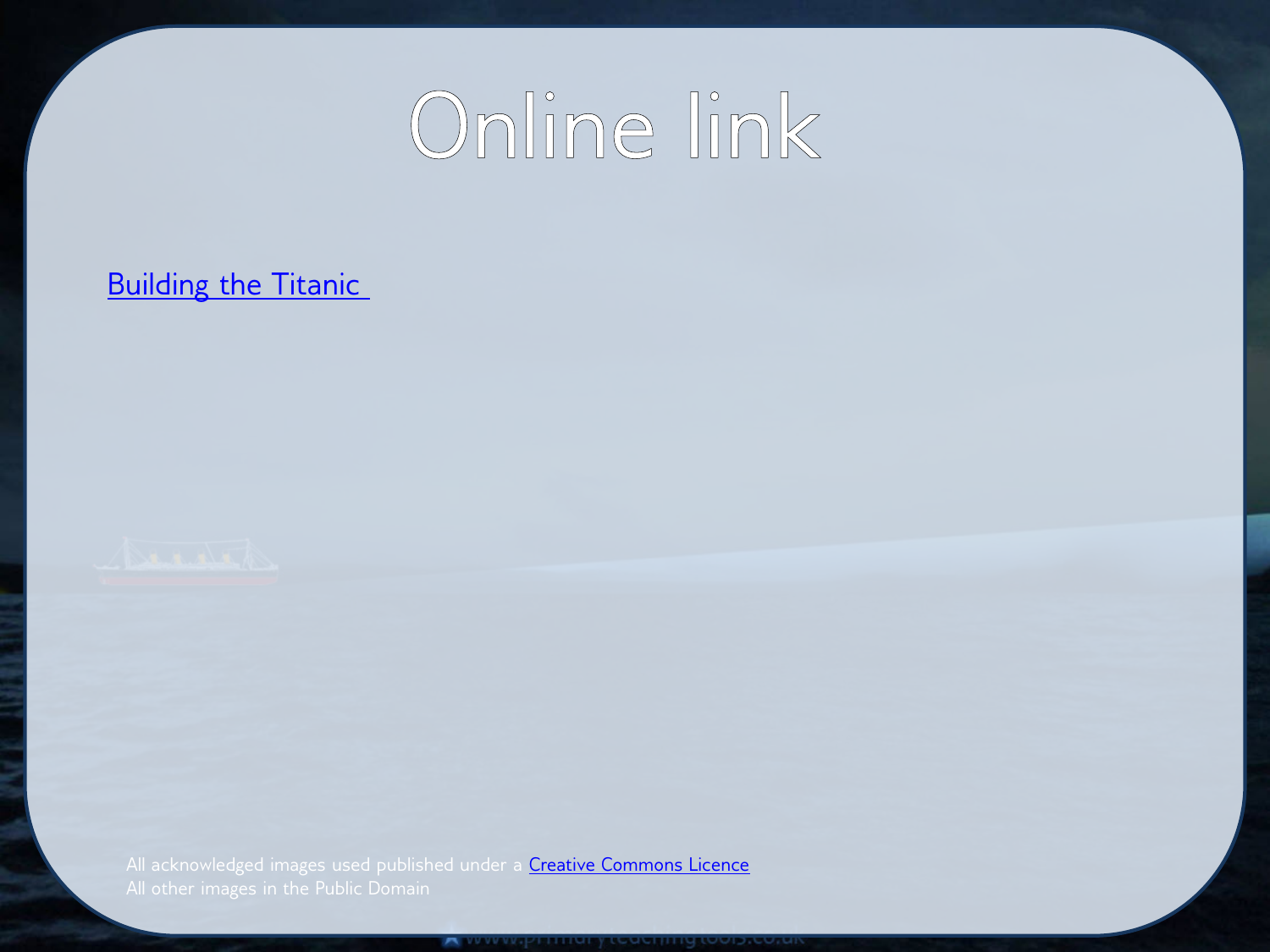

Online link
Building the Titanic

All acknowledged images used published under a Creative Commons Licence
All other images in the Public Domain